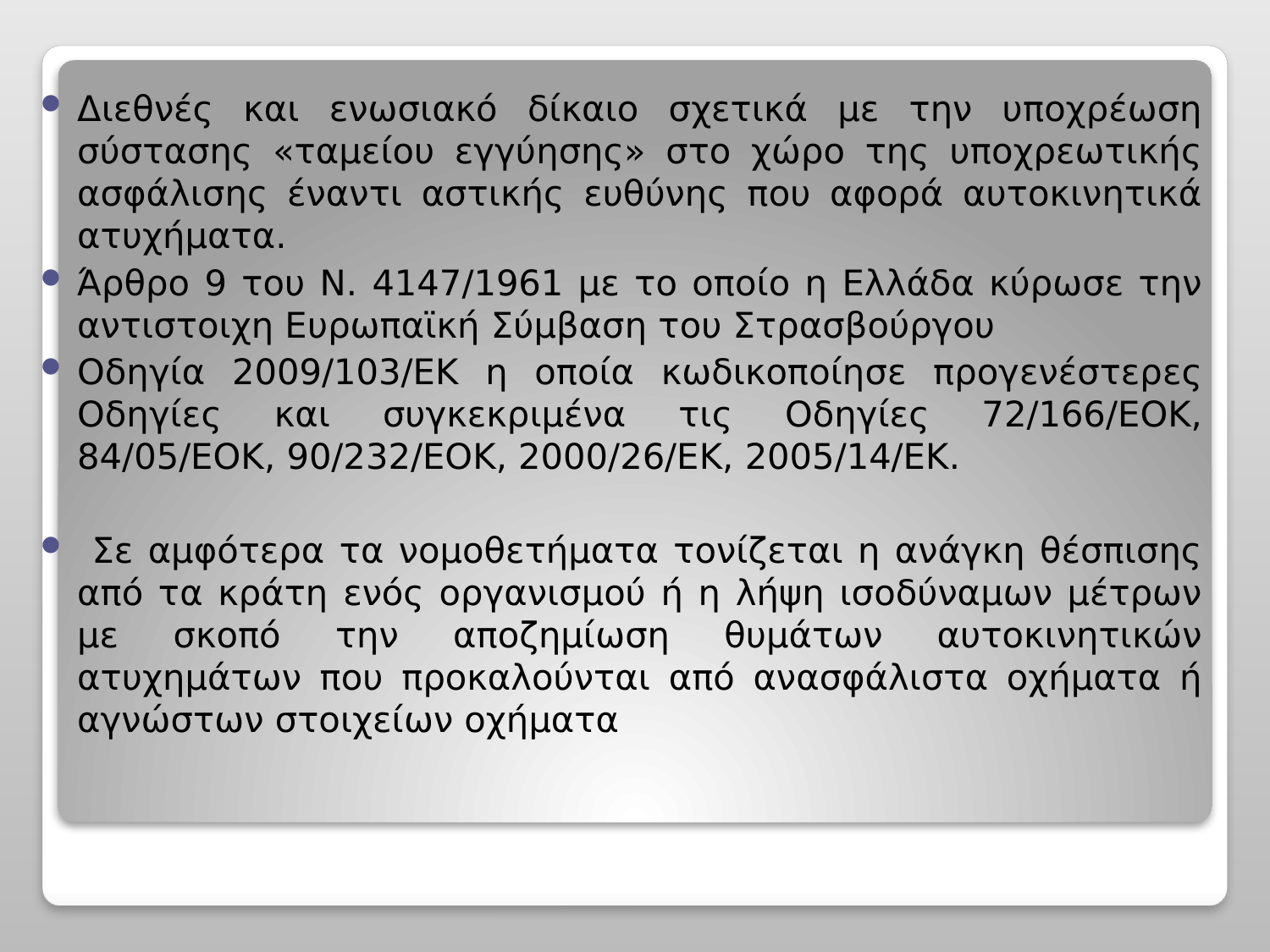

Διεθνές και ενωσιακό δίκαιο σχετικά με την υποχρέωση σύστασης «ταμείου εγγύησης» στο χώρο της υποχρεωτικής ασφάλισης έναντι αστικής ευθύνης που αφορά αυτοκινητικά ατυχήματα.
Άρθρο 9 του Ν. 4147/1961 με το οποίο η Ελλάδα κύρωσε την αντιστοιχη Ευρωπαϊκή Σύμβαση του Στρασβούργου
Οδηγία 2009/103/ΕΚ η οποία κωδικοποίησε προγενέστερες Οδηγίες και συγκεκριμένα τις Οδηγίες 72/166/ΕΟΚ, 84/05/ΕΟΚ, 90/232/ΕΟΚ, 2000/26/ΕΚ, 2005/14/ΕΚ.

 Σε αμφότερα τα νομοθετήματα τονίζεται η ανάγκη θέσπισης από τα κράτη ενός οργανισμού ή η λήψη ισοδύναμων μέτρων με σκοπό την αποζημίωση θυμάτων αυτοκινητικών ατυχημάτων που προκαλούνται από ανασφάλιστα οχήματα ή αγνώστων στοιχείων οχήματα